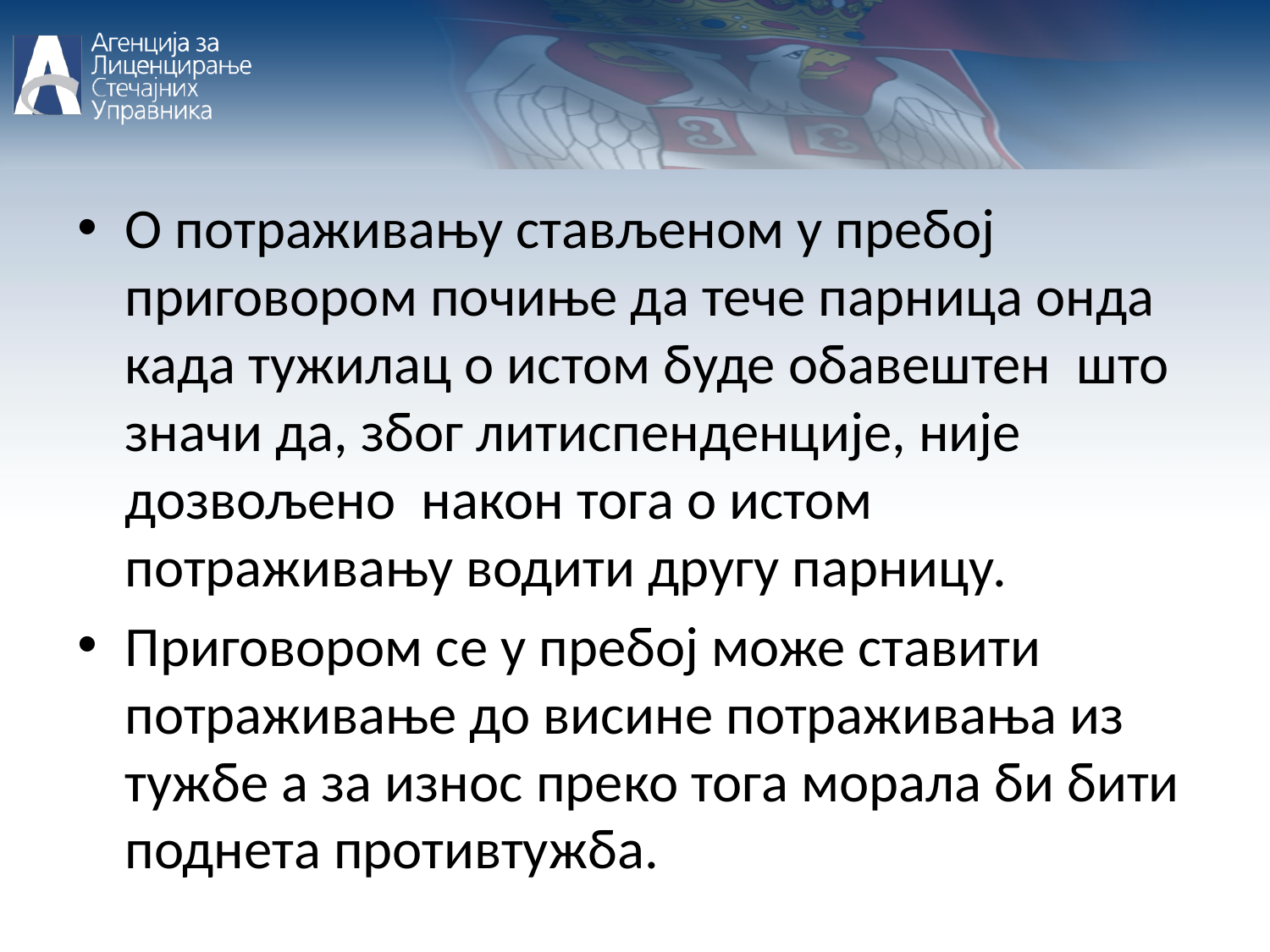

О потраживању стављеном у пребој приговором почиње да тече парница онда када тужилац о истом буде обавештен  што значи да, због литиспенденције, није дозвољено  након тога о истом потраживању водити другу парницу.
Приговором се у пребој може ставити потраживање до висине потраживања из тужбе а за износ преко тога морала би бити поднета противтужба.